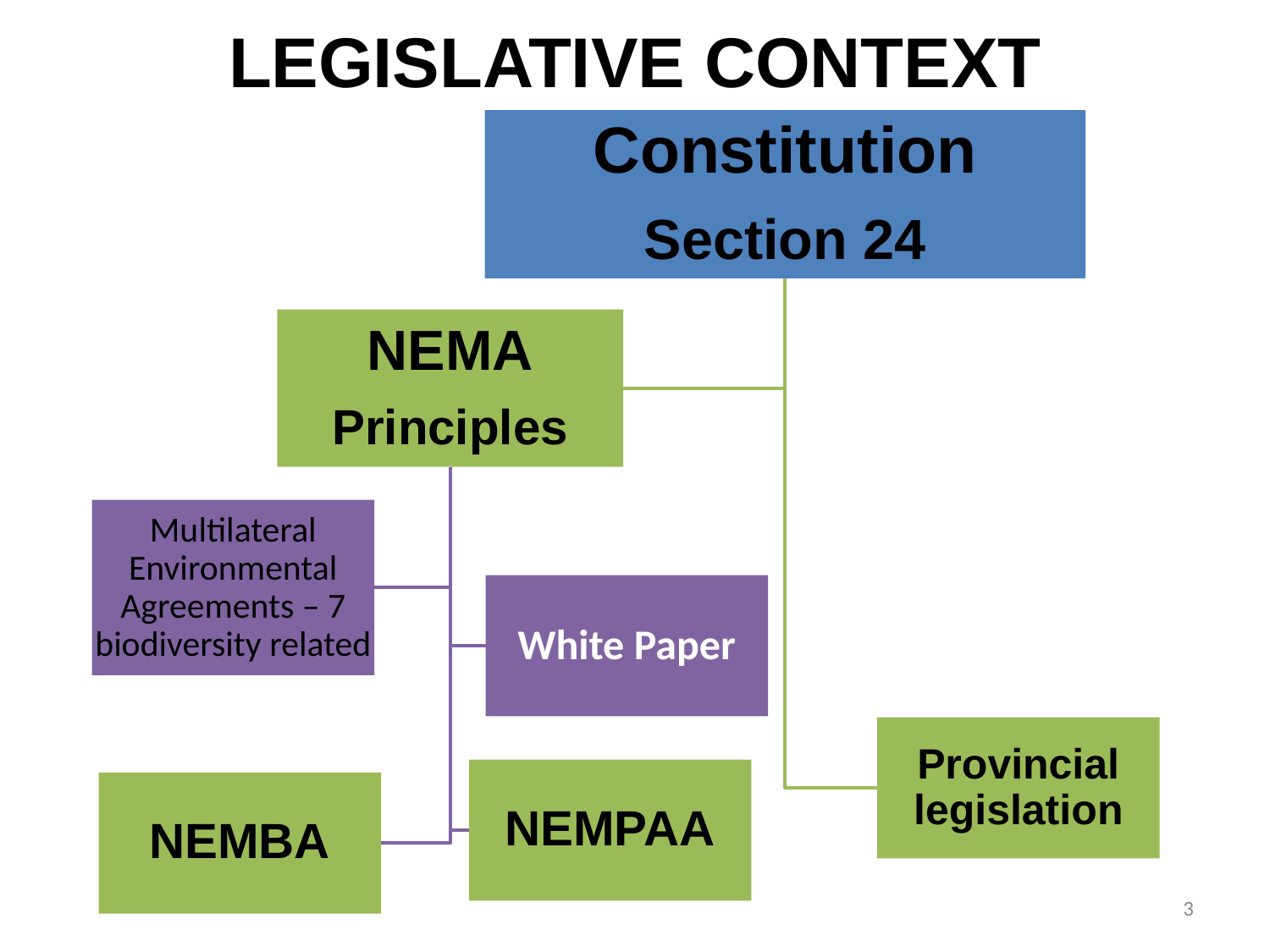

# LEGISLATIVE CONTEXT
Constitution
Section 24
NEMA
Principles
Multilateral Environmental Agreements – 7 biodiversity related
White Paper
NEMBA
NEMPAA
Provincial legislation
3